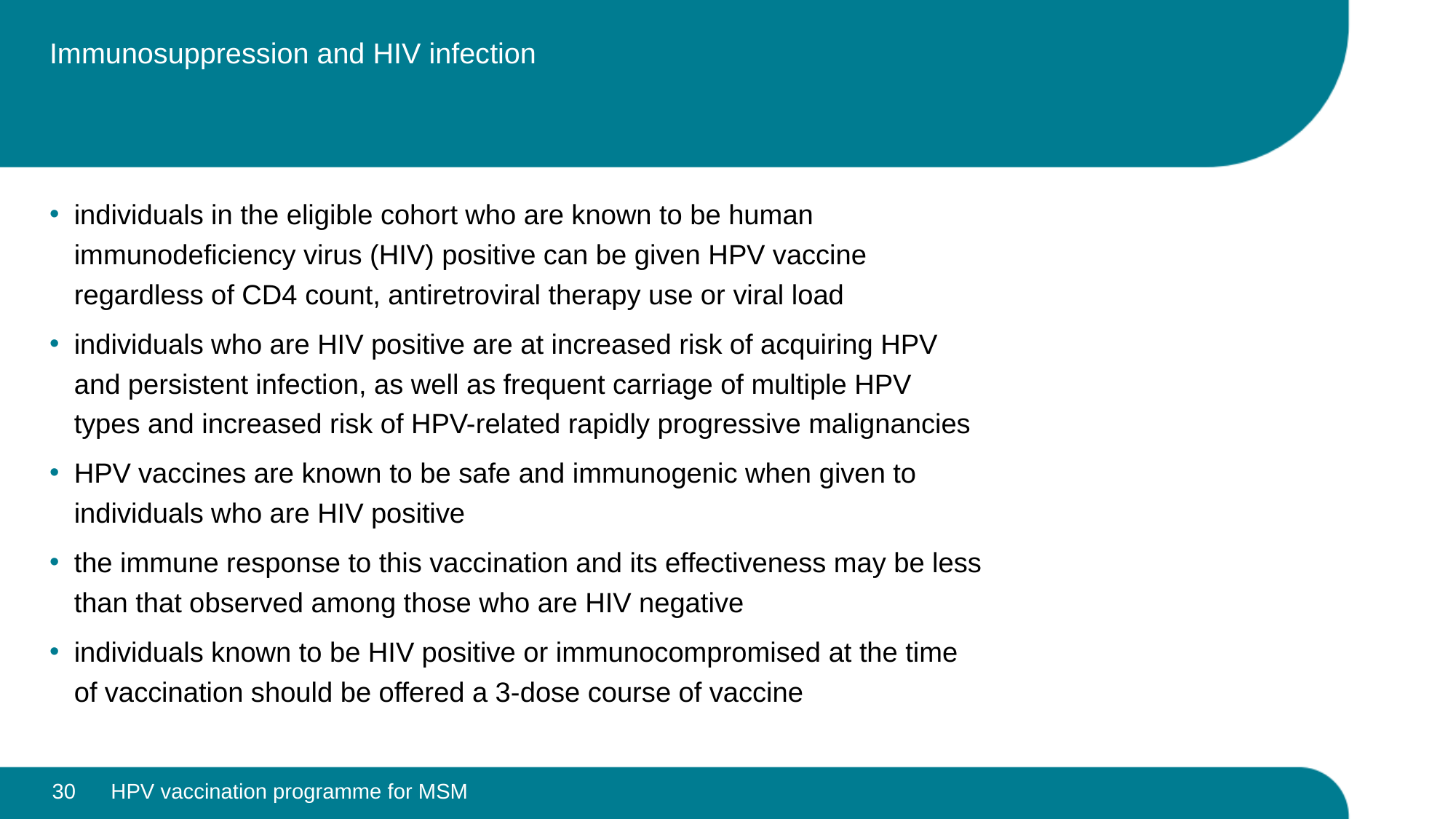

# Immunosuppression and HIV infection
individuals in the eligible cohort who are known to be human immunodeficiency virus (HIV) positive can be given HPV vaccine regardless of CD4 count, antiretroviral therapy use or viral load
individuals who are HIV positive are at increased risk of acquiring HPV and persistent infection, as well as frequent carriage of multiple HPV types and increased risk of HPV-related rapidly progressive malignancies
HPV vaccines are known to be safe and immunogenic when given to individuals who are HIV positive
the immune response to this vaccination and its effectiveness may be less than that observed among those who are HIV negative
individuals known to be HIV positive or immunocompromised at the time of vaccination should be offered a 3-dose course of vaccine

30
HPV vaccination programme for MSM